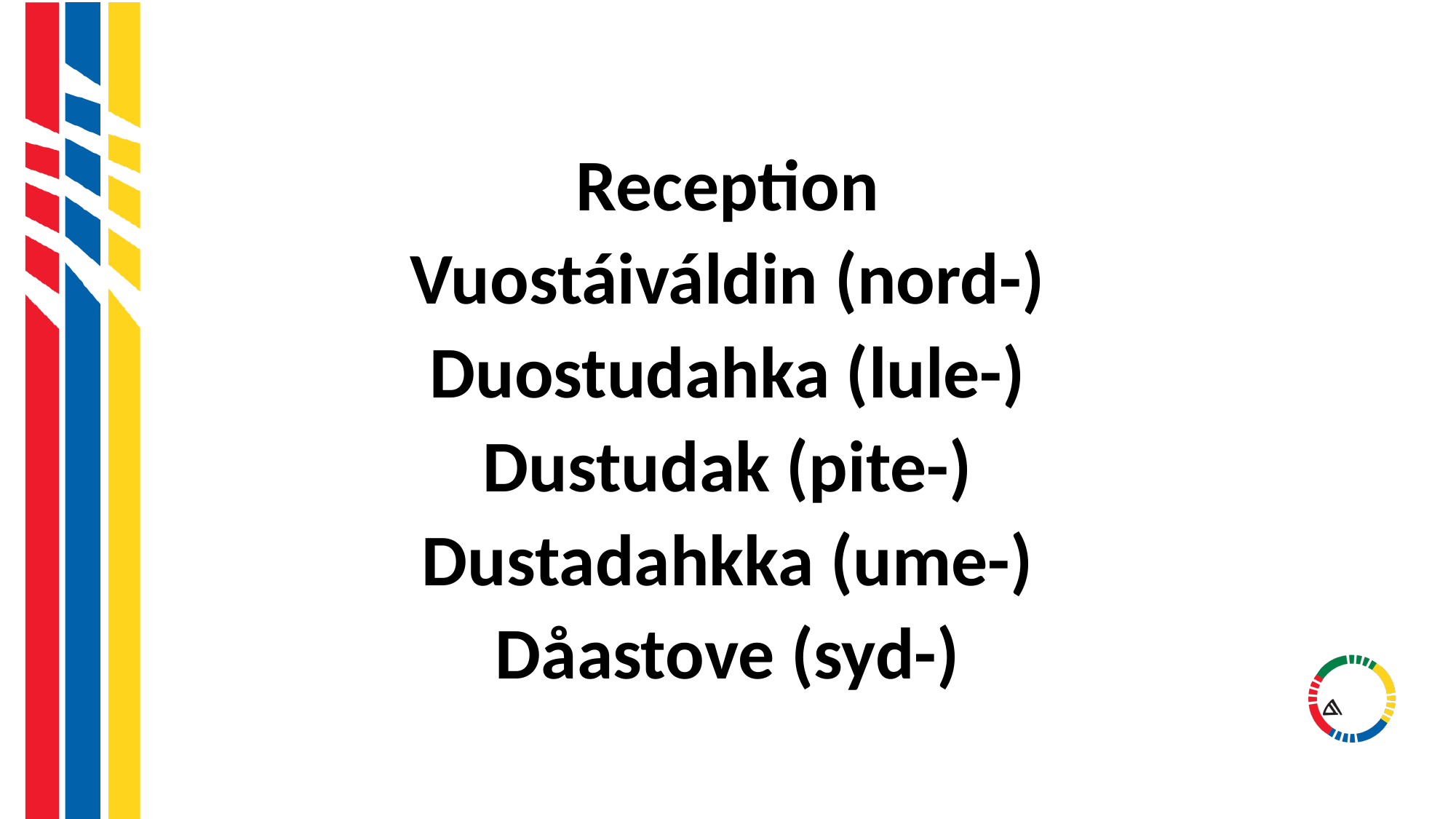

#
Reception
Vuostáiváldin (nord-)
Duostudahka (lule-)
Dustudak (pite-)
Dustadahkka (ume-)
Dåastove (syd-)